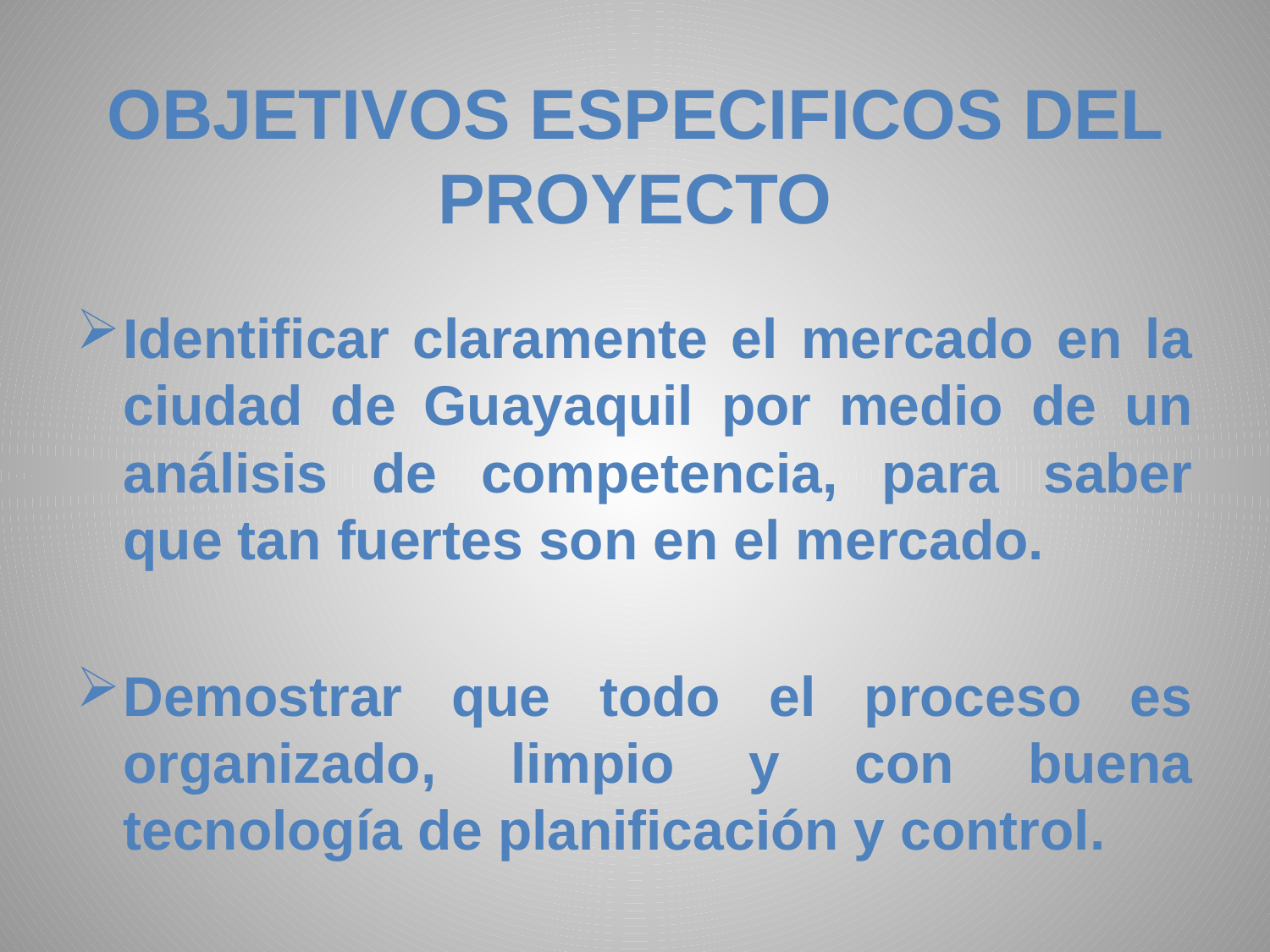

# OBJETIVOS ESPECIFICOS DEL PROYECTO

Identificar claramente el mercado en la ciudad de Guayaquil por medio de un análisis de competencia, para saber que tan fuertes son en el mercado.

Demostrar que todo el proceso es organizado, limpio y con buena tecnología de planificación y control.